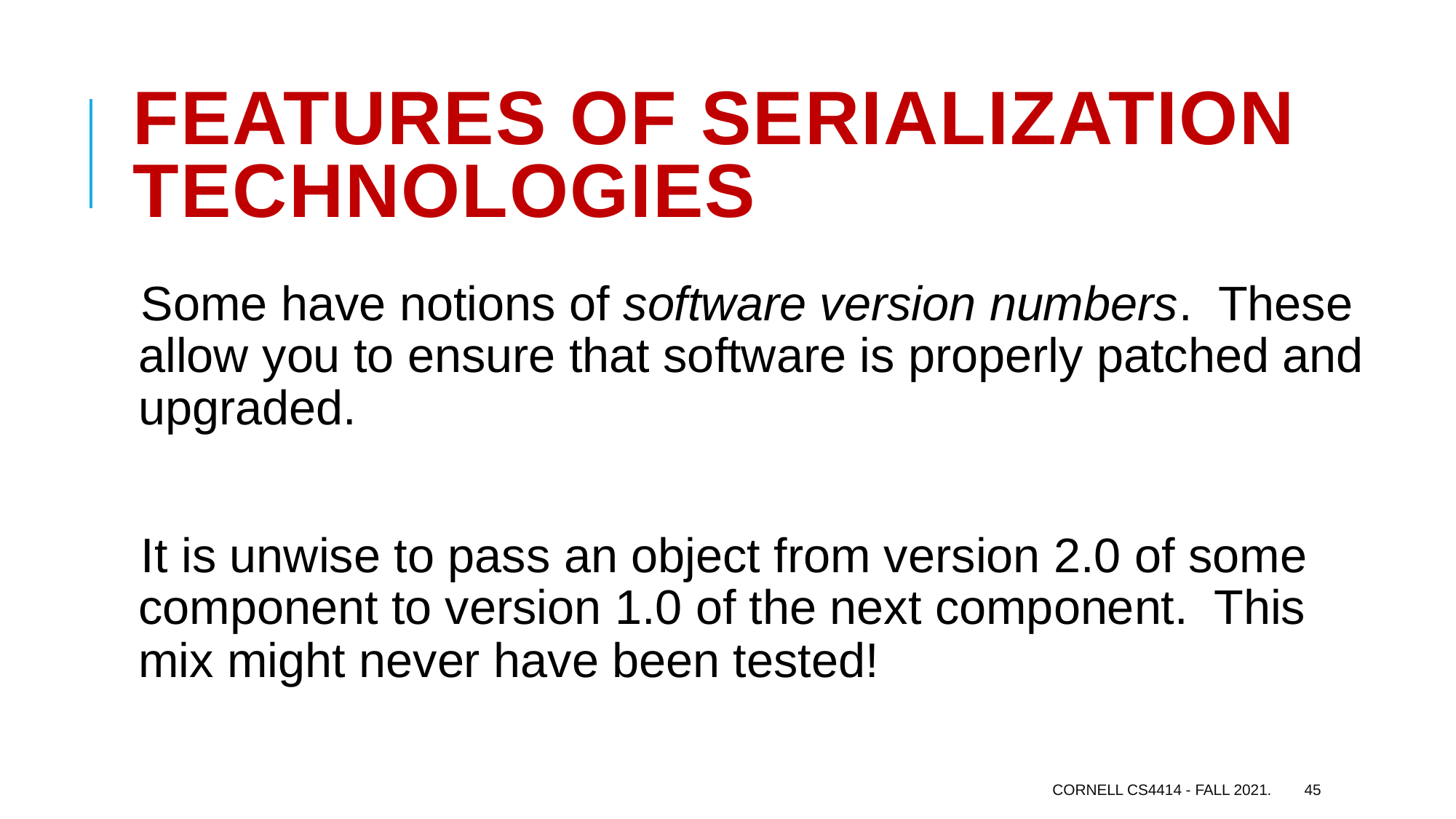

# Features of serialization technologies
Some have notions of software version numbers.  These allow you to ensure that software is properly patched and upgraded.

It is unwise to pass an object from version 2.0 of some component to version 1.0 of the next component.  This mix might never have been tested!
Cornell CS4414 - Fall 2021.
45